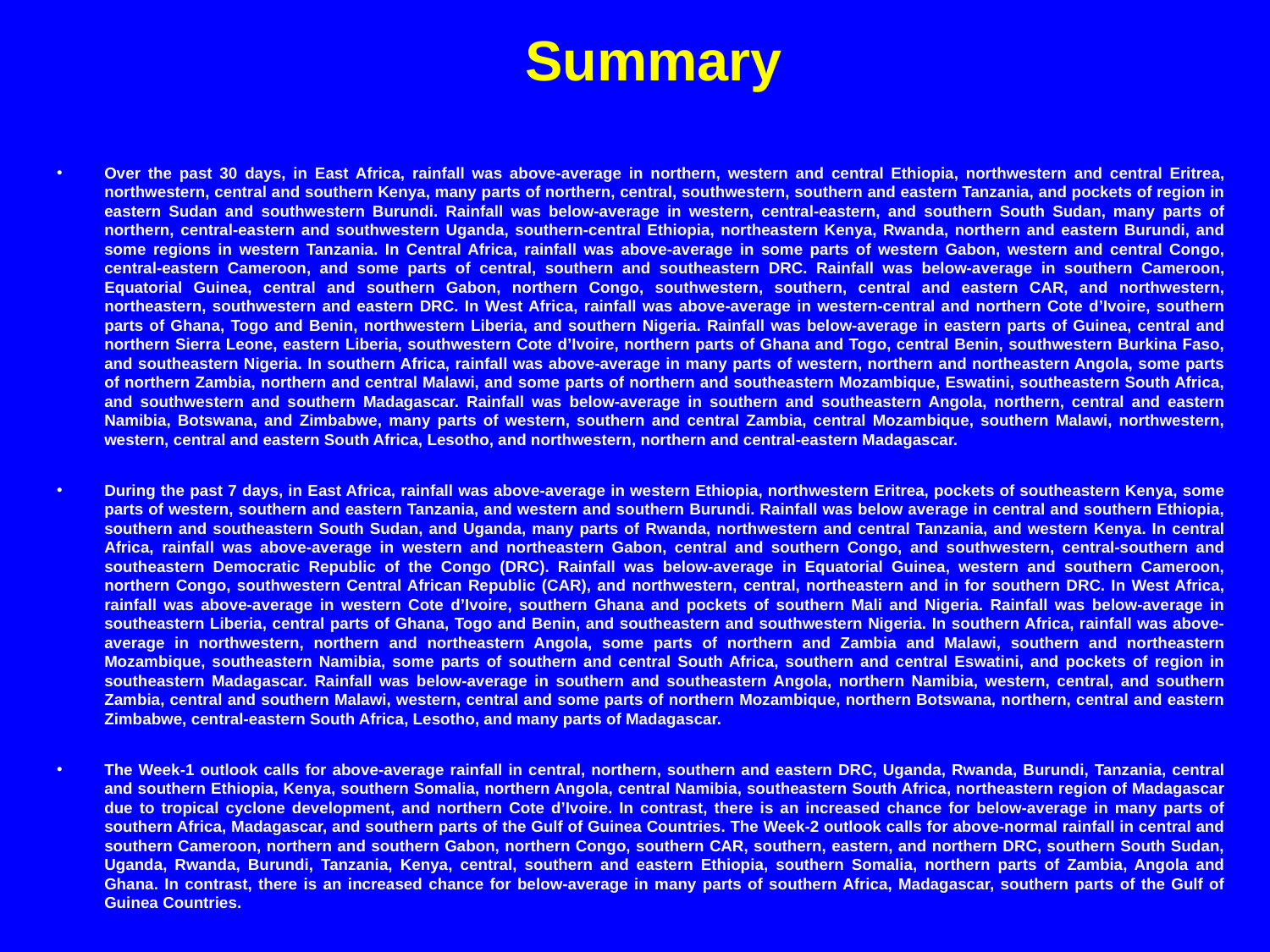

Summary

Over the past 30 days, in East Africa, rainfall was above-average in northern, western and central Ethiopia, northwestern and central Eritrea, northwestern, central and southern Kenya, many parts of northern, central, southwestern, southern and eastern Tanzania, and pockets of region in eastern Sudan and southwestern Burundi. Rainfall was below-average in western, central-eastern, and southern South Sudan, many parts of northern, central-eastern and southwestern Uganda, southern-central Ethiopia, northeastern Kenya, Rwanda, northern and eastern Burundi, and some regions in western Tanzania. In Central Africa, rainfall was above-average in some parts of western Gabon, western and central Congo, central-eastern Cameroon, and some parts of central, southern and southeastern DRC. Rainfall was below-average in southern Cameroon, Equatorial Guinea, central and southern Gabon, northern Congo, southwestern, southern, central and eastern CAR, and northwestern, northeastern, southwestern and eastern DRC. In West Africa, rainfall was above-average in western-central and northern Cote d’Ivoire, southern parts of Ghana, Togo and Benin, northwestern Liberia, and southern Nigeria. Rainfall was below-average in eastern parts of Guinea, central and northern Sierra Leone, eastern Liberia, southwestern Cote d’Ivoire, northern parts of Ghana and Togo, central Benin, southwestern Burkina Faso, and southeastern Nigeria. In southern Africa, rainfall was above-average in many parts of western, northern and northeastern Angola, some parts of northern Zambia, northern and central Malawi, and some parts of northern and southeastern Mozambique, Eswatini, southeastern South Africa, and southwestern and southern Madagascar. Rainfall was below-average in southern and southeastern Angola, northern, central and eastern Namibia, Botswana, and Zimbabwe, many parts of western, southern and central Zambia, central Mozambique, southern Malawi, northwestern, western, central and eastern South Africa, Lesotho, and northwestern, northern and central-eastern Madagascar.

During the past 7 days, in East Africa, rainfall was above-average in western Ethiopia, northwestern Eritrea, pockets of southeastern Kenya, some parts of western, southern and eastern Tanzania, and western and southern Burundi. Rainfall was below average in central and southern Ethiopia, southern and southeastern South Sudan, and Uganda, many parts of Rwanda, northwestern and central Tanzania, and western Kenya. In central Africa, rainfall was above-average in western and northeastern Gabon, central and southern Congo, and southwestern, central-southern and southeastern Democratic Republic of the Congo (DRC). Rainfall was below-average in Equatorial Guinea, western and southern Cameroon, northern Congo, southwestern Central African Republic (CAR), and northwestern, central, northeastern and in for southern DRC. In West Africa, rainfall was above-average in western Cote d’Ivoire, southern Ghana and pockets of southern Mali and Nigeria. Rainfall was below-average in southeastern Liberia, central parts of Ghana, Togo and Benin, and southeastern and southwestern Nigeria. In southern Africa, rainfall was above-average in northwestern, northern and northeastern Angola, some parts of northern and Zambia and Malawi, southern and northeastern Mozambique, southeastern Namibia, some parts of southern and central South Africa, southern and central Eswatini, and pockets of region in southeastern Madagascar. Rainfall was below-average in southern and southeastern Angola, northern Namibia, western, central, and southern Zambia, central and southern Malawi, western, central and some parts of northern Mozambique, northern Botswana, northern, central and eastern Zimbabwe, central-eastern South Africa, Lesotho, and many parts of Madagascar.

The Week-1 outlook calls for above-average rainfall in central, northern, southern and eastern DRC, Uganda, Rwanda, Burundi, Tanzania, central and southern Ethiopia, Kenya, southern Somalia, northern Angola, central Namibia, southeastern South Africa, northeastern region of Madagascar due to tropical cyclone development, and northern Cote d’Ivoire. In contrast, there is an increased chance for below-average in many parts of southern Africa, Madagascar, and southern parts of the Gulf of Guinea Countries. The Week-2 outlook calls for above-normal rainfall in central and southern Cameroon, northern and southern Gabon, northern Congo, southern CAR, southern, eastern, and northern DRC, southern South Sudan, Uganda, Rwanda, Burundi, Tanzania, Kenya, central, southern and eastern Ethiopia, southern Somalia, northern parts of Zambia, Angola and Ghana. In contrast, there is an increased chance for below-average in many parts of southern Africa, Madagascar, southern parts of the Gulf of Guinea Countries.